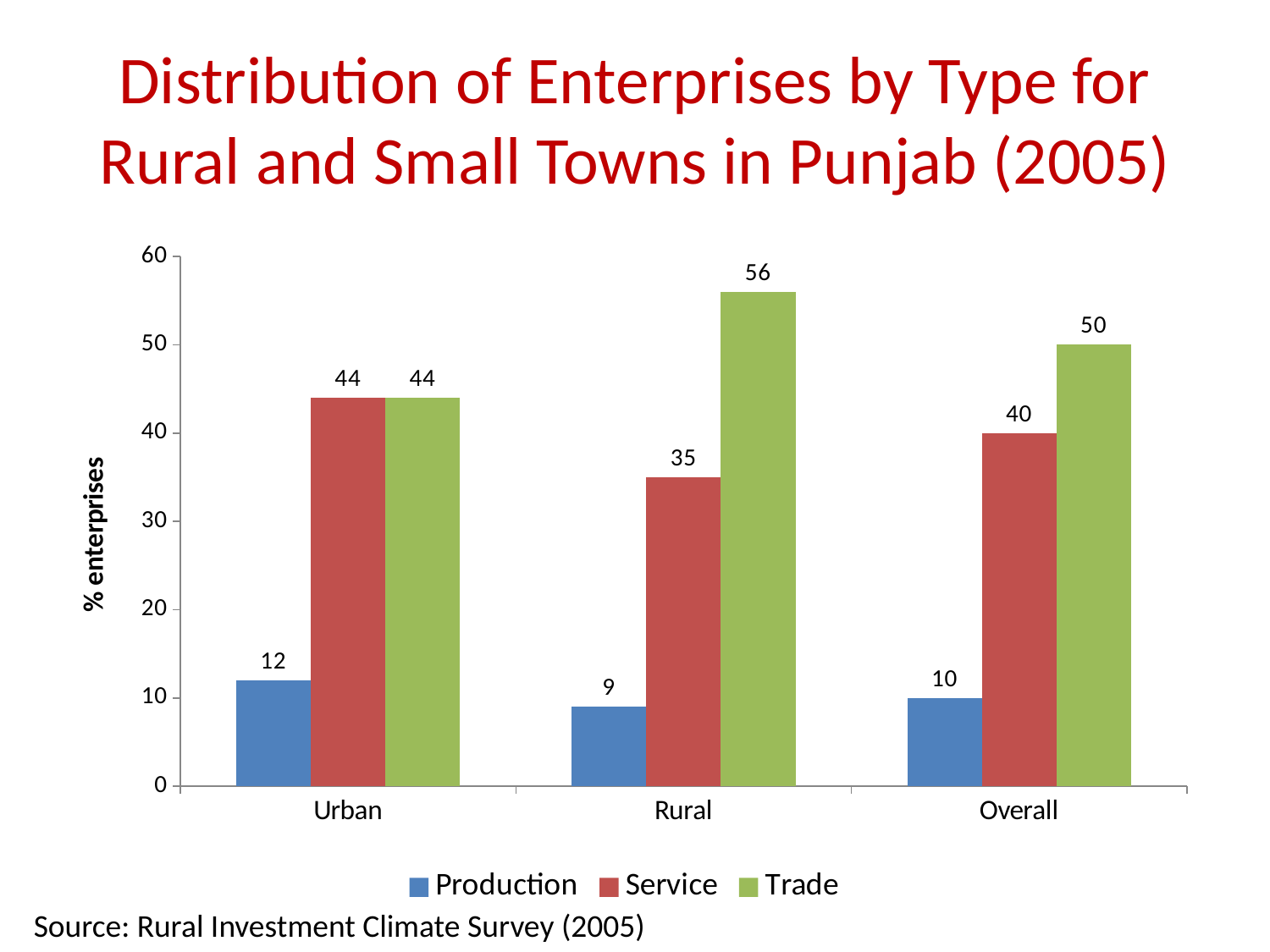

# Distribution of Enterprises by Type for Rural and Small Towns in Punjab (2005)

### Chart

| Category | Production | Service | Trade |
|---|---|---|---|
| Urban | 12.0 | 44.0 | 44.0 |
| Rural | 9.0 | 35.0 | 56.0 |
| Overall | 10.0 | 40.0 | 50.0 |
Source: Rural Investment Climate Survey (2005)